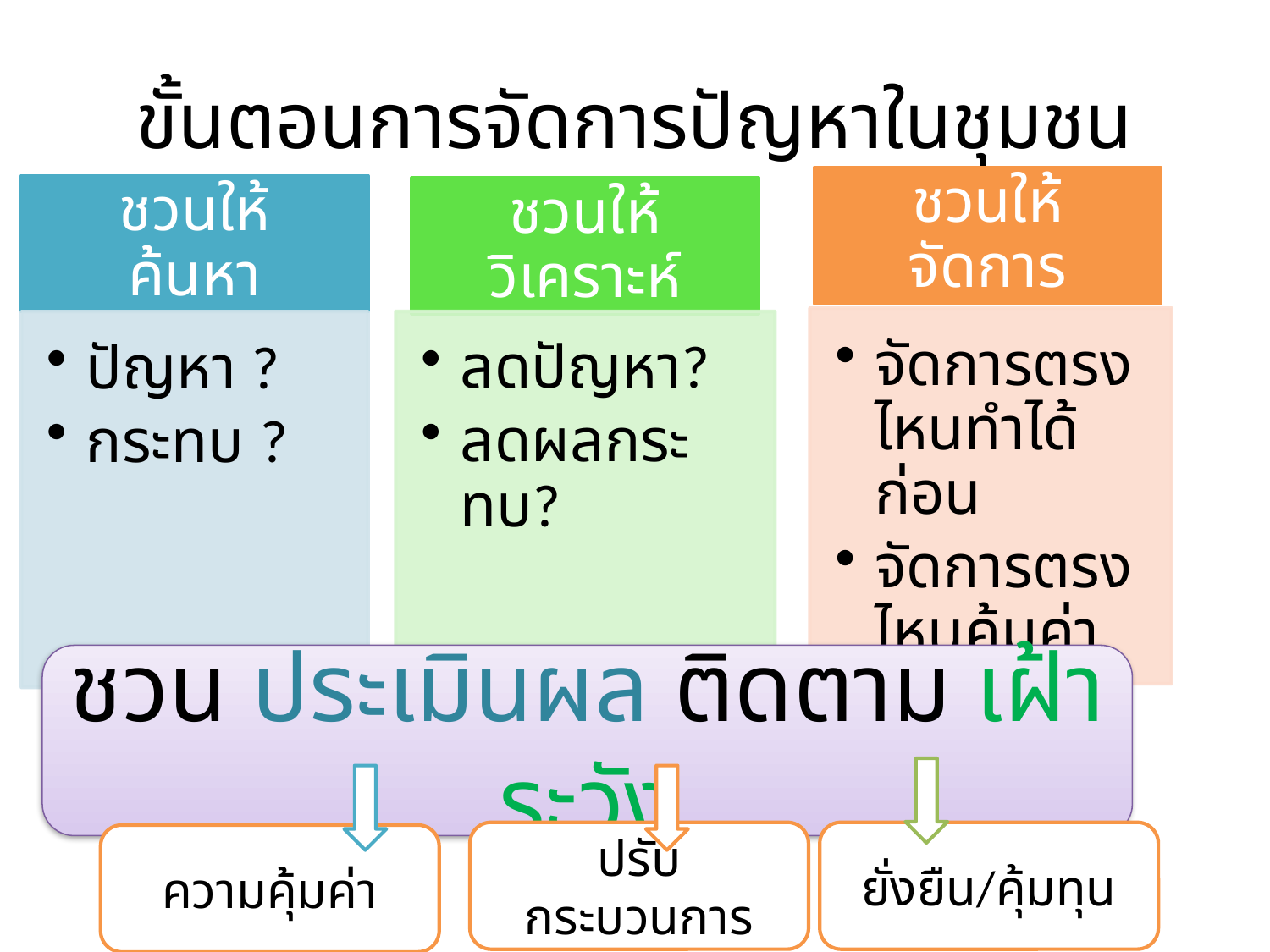

# ขั้นตอนการจัดการปัญหาในชุมชน
ชวนให้ค้นหา
ปัญหา ?
กระทบ ?
ชวนให้วิเคราะห์
ลดปัญหา?
ลดผลกระทบ?
ชวนให้จัดการ
จัดการตรงไหนทำได้ก่อน
จัดการตรงไหนคุ้มค่าสุด
ชวน ประเมินผล ติดตาม เฝ้าระวัง

ปรับกระบวนการ
ยั่งยืน/คุ้มทุน
ความคุ้มค่า